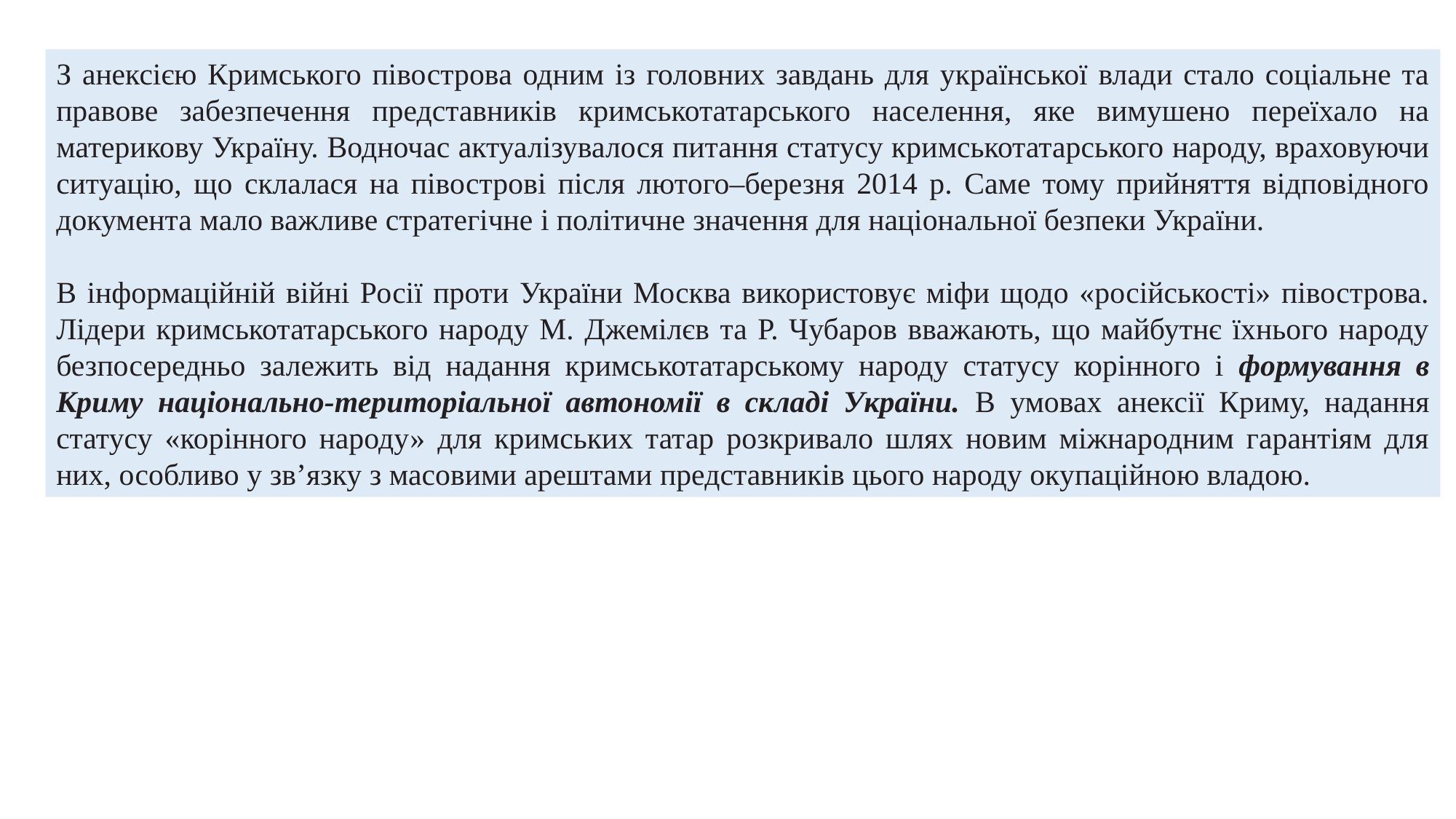

З анексією Кримського півострова одним із головних завдань для української влади стало соціальне та правове забезпечення представників кримськотатарського населення, яке вимушено переїхало на материкову Україну. Водночас актуалізувалося питання статусу кримськотатарського народу, враховуючи ситуацію, що склалася на півострові після лютого‒березня 2014 р. Саме тому прийняття відповідного документа мало важливе стратегічне і політичне значення для національної безпеки України.

В інформаційній війні Росії проти України Москва використовує міфи щодо «російськості» півострова. Лідери кримськотатарського народу М. Джемілєв та Р. Чубаров вважають, що майбутнє їхнього народу безпосередньо залежить від надання кримськотатарському народу статусу корінного і формування в Криму національно-територіальної автономії в складі України. В умовах анексії Криму, надання статусу «корінного народу» для кримських татар розкривало шлях новим міжнародним гарантіям для них, особливо у зв’язку з масовими арештами представників цього народу окупаційною владою.